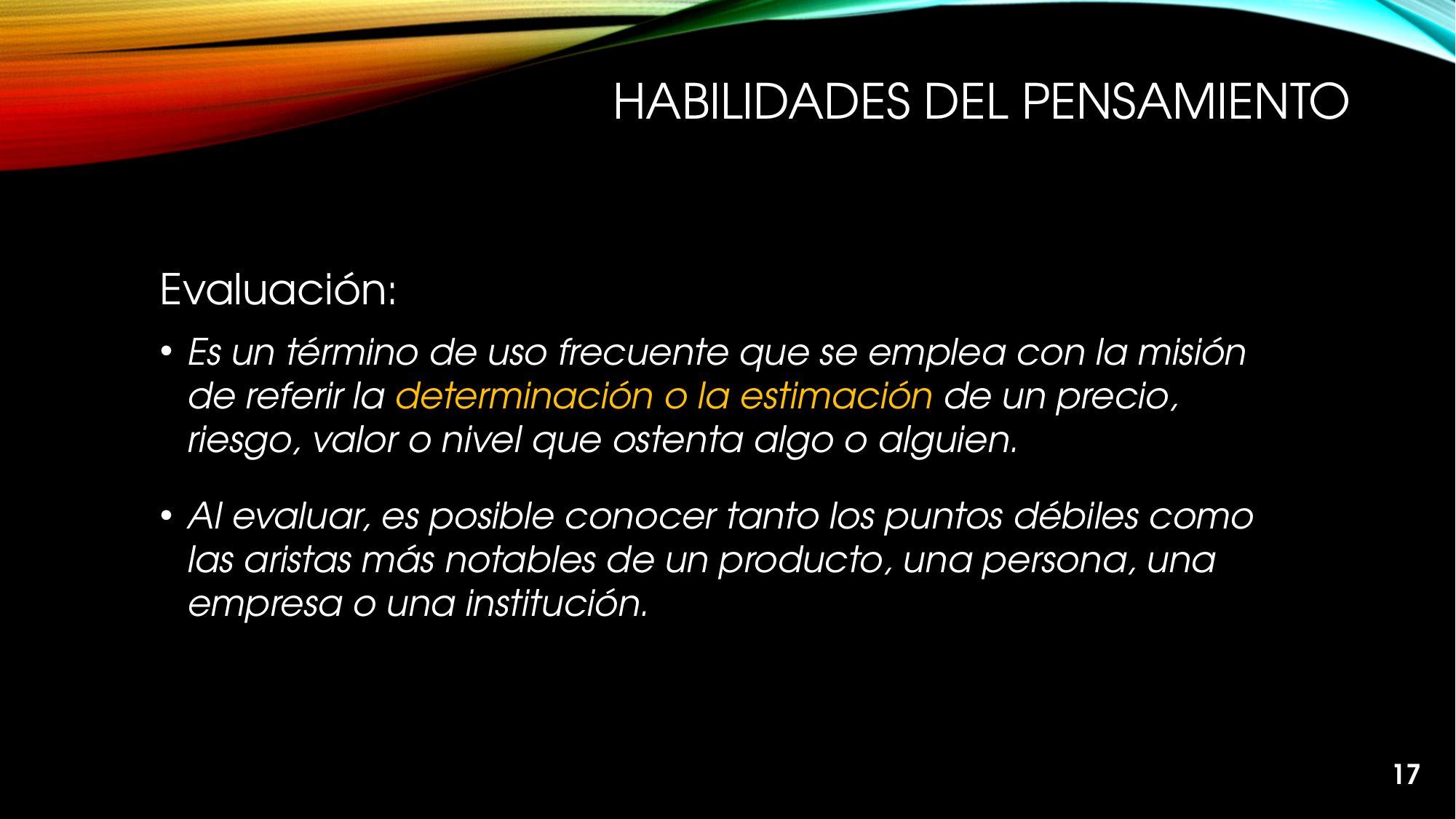

# HABILIDADES DEL PENSAMIENTO
Evaluación:
Es un término de uso frecuente que se emplea con la misión de referir la determinación o la estimación de un precio, riesgo, valor o nivel que ostenta algo o alguien.
Al evaluar, es posible conocer tanto los puntos débiles como las aristas más notables de un producto, una persona, una empresa o una institución.
17